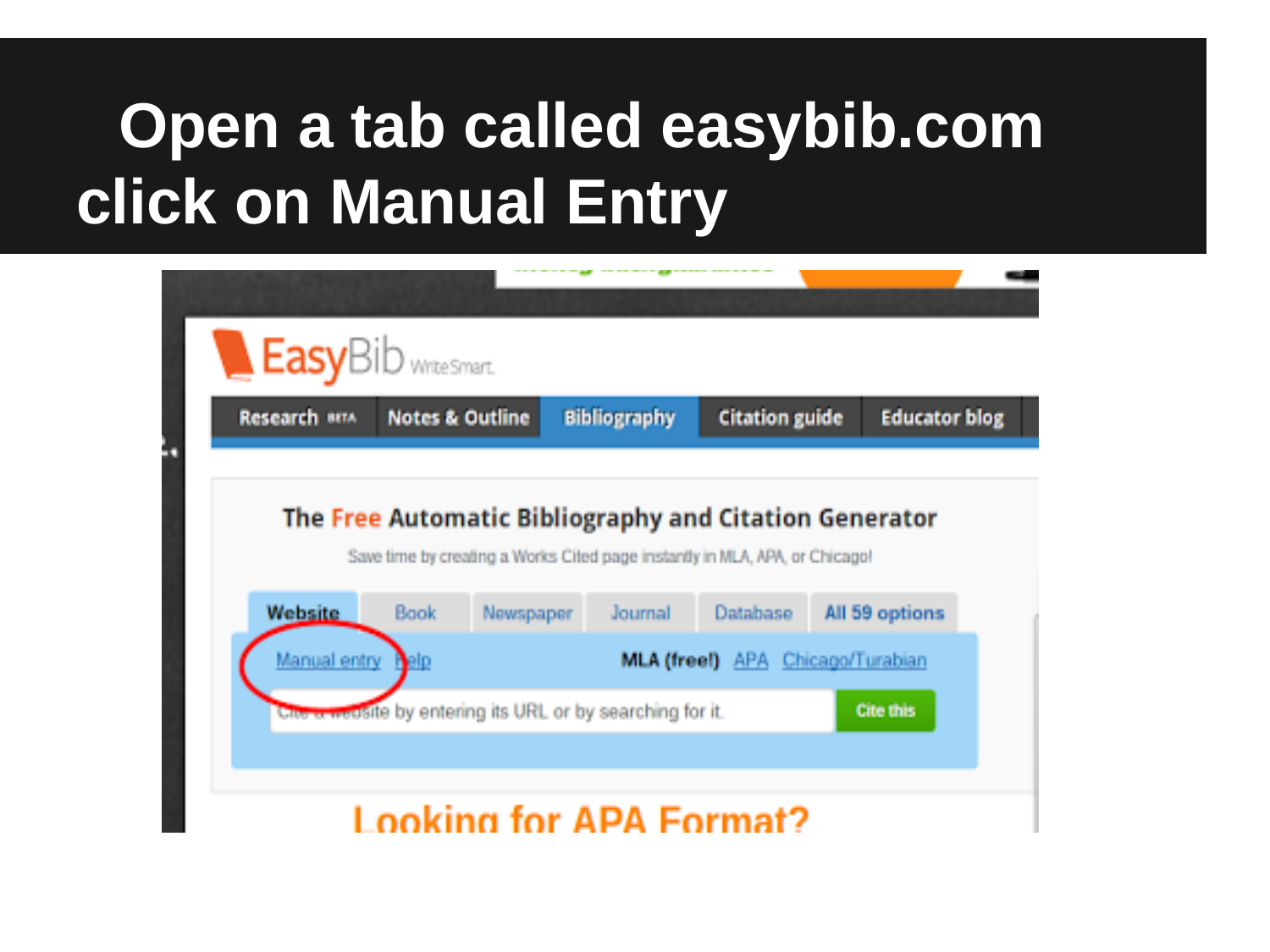

# Open a tab called easybib.com click on Manual Entry